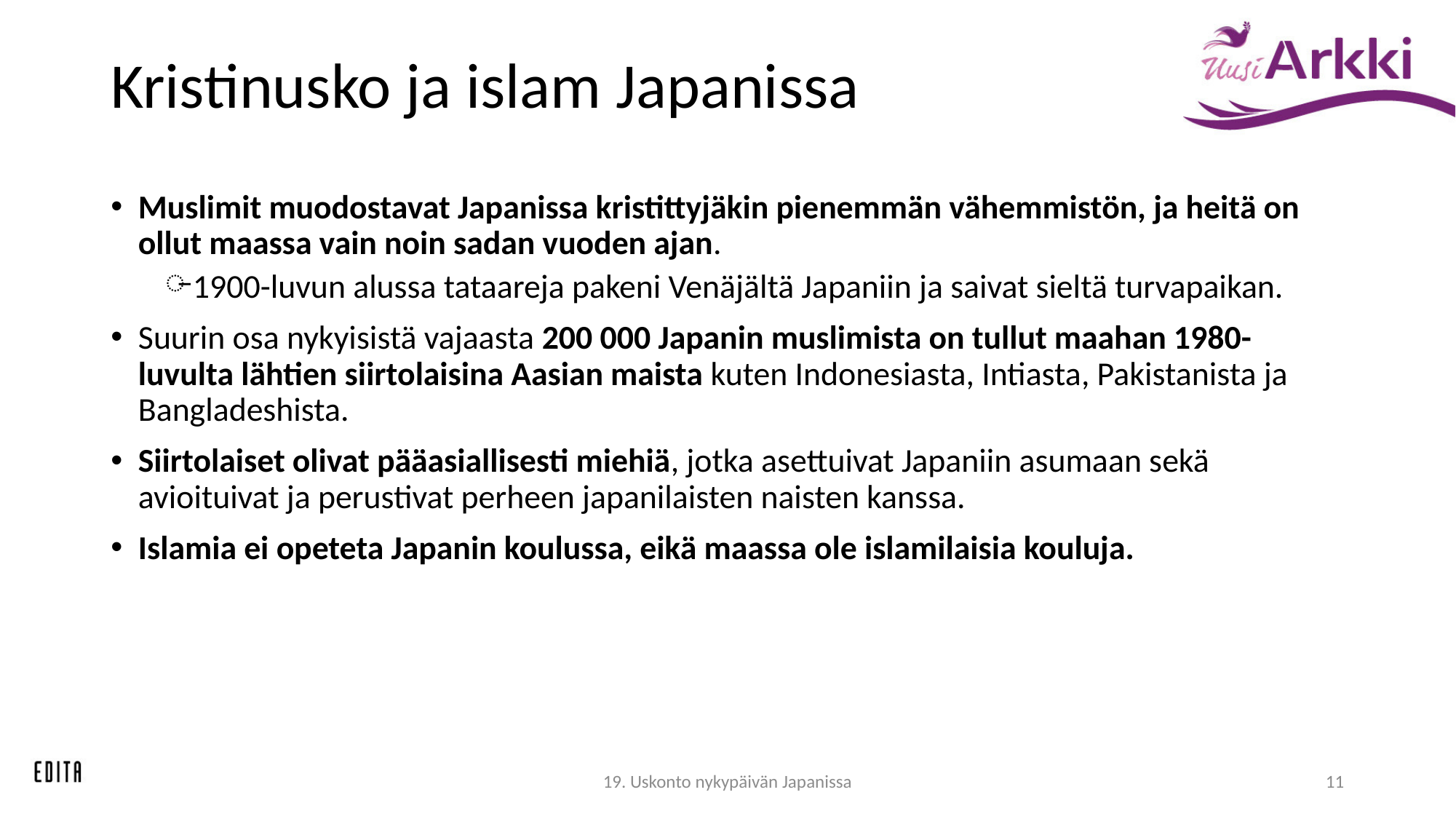

# Kristinusko ja islam Japanissa
Muslimit muodostavat Japanissa kristittyjäkin pienemmän vähemmistön, ja heitä on ollut maassa vain noin sadan vuoden ajan.
1900-luvun alussa tataareja pakeni Venäjältä Japaniin ja saivat sieltä turvapaikan.
Suurin osa nykyisistä vajaasta 200 000 Japanin muslimista on tullut maahan 1980-luvulta lähtien siirtolaisina Aasian maista kuten Indonesiasta, Intiasta, Pakistanista ja Bangladeshista.
Siirtolaiset olivat pääasiallisesti miehiä, jotka asettuivat Japaniin asumaan sekä avioituivat ja perustivat perheen japanilaisten naisten kanssa.
Islamia ei opeteta Japanin koulussa, eikä maassa ole islamilaisia kouluja.
19. Uskonto nykypäivän Japanissa
11